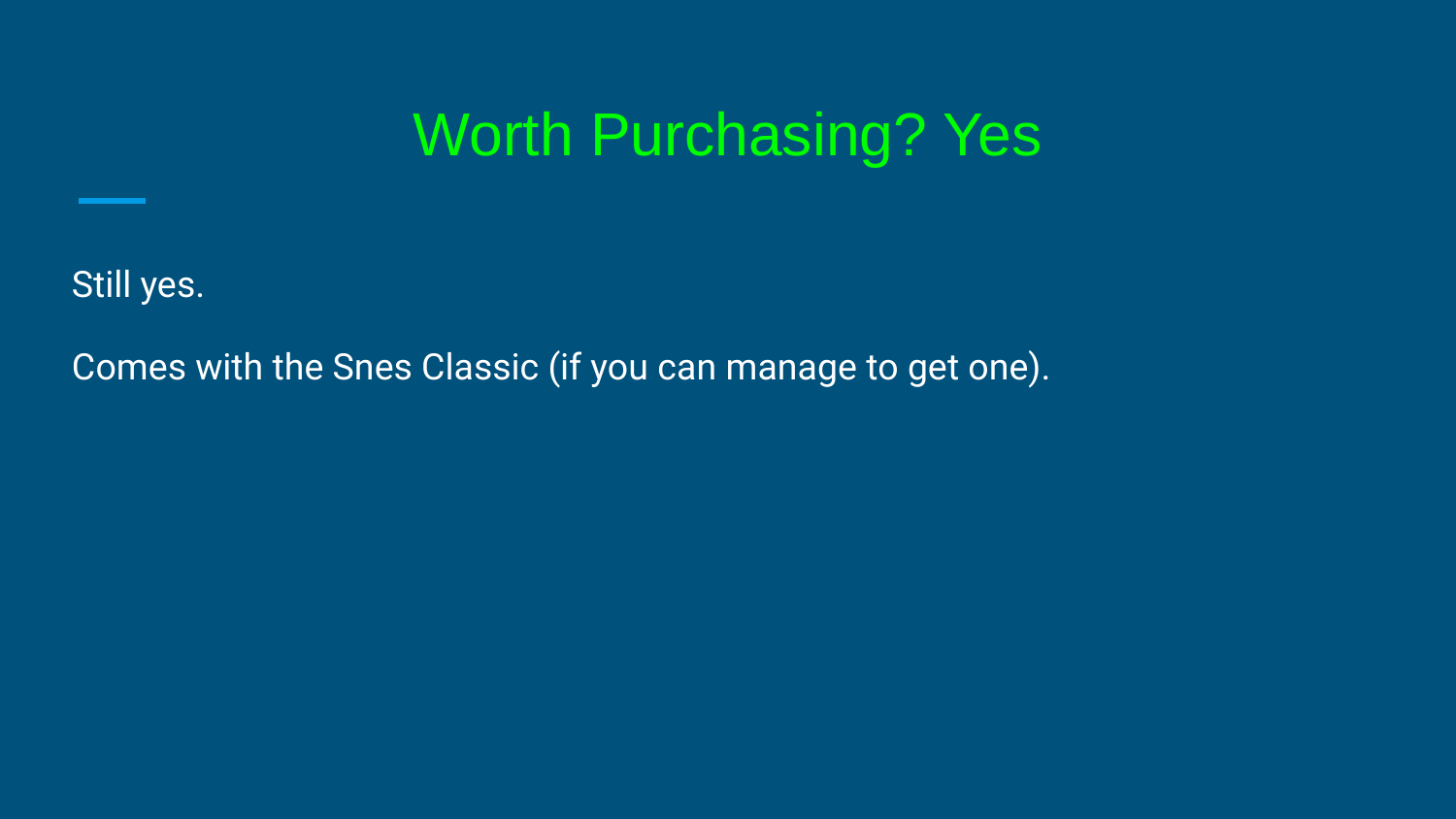

# Worth Purchasing? Yes
Still yes.
Comes with the Snes Classic (if you can manage to get one).